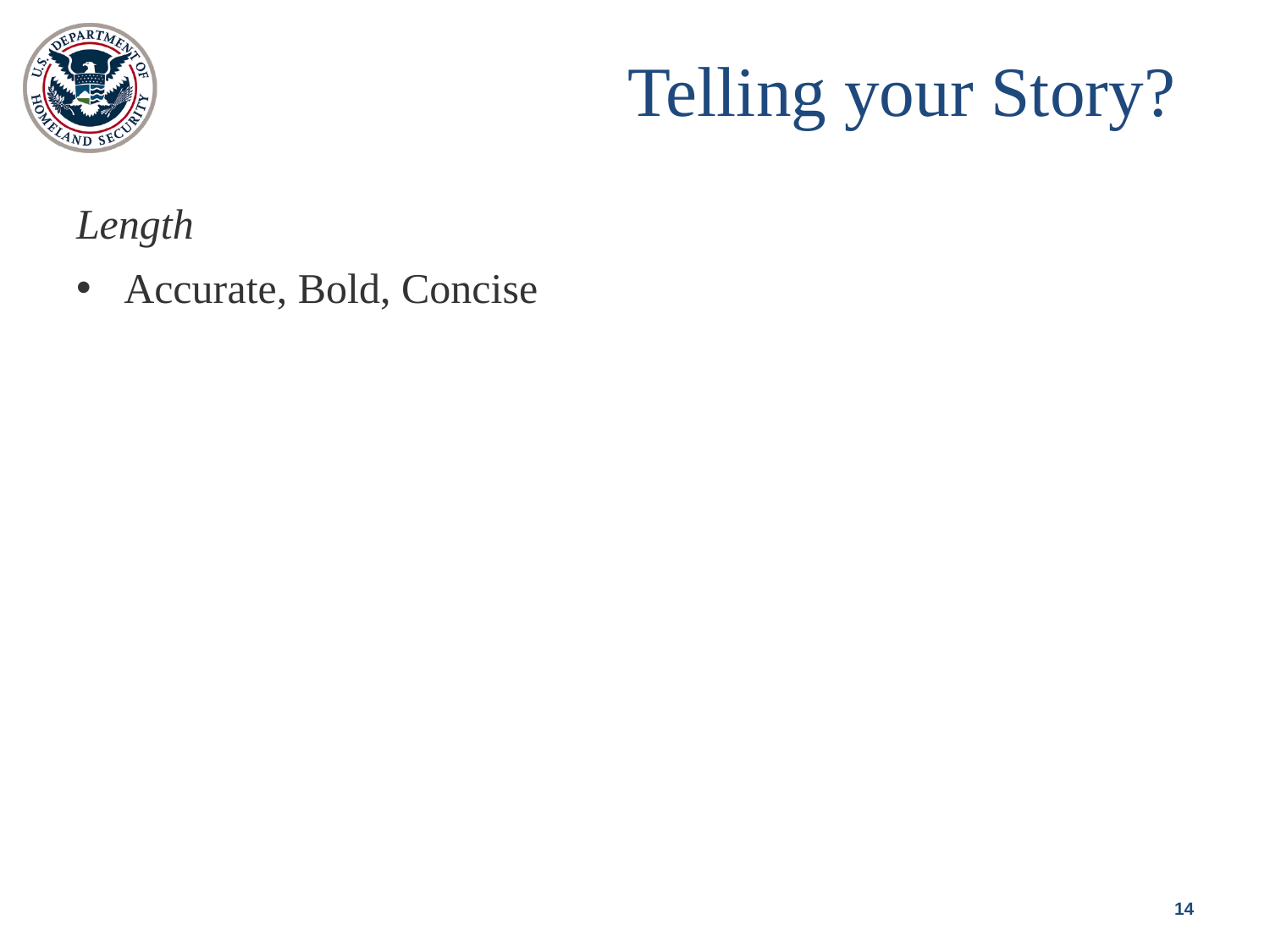

# Telling your Story?
Length
Accurate, Bold, Concise
14